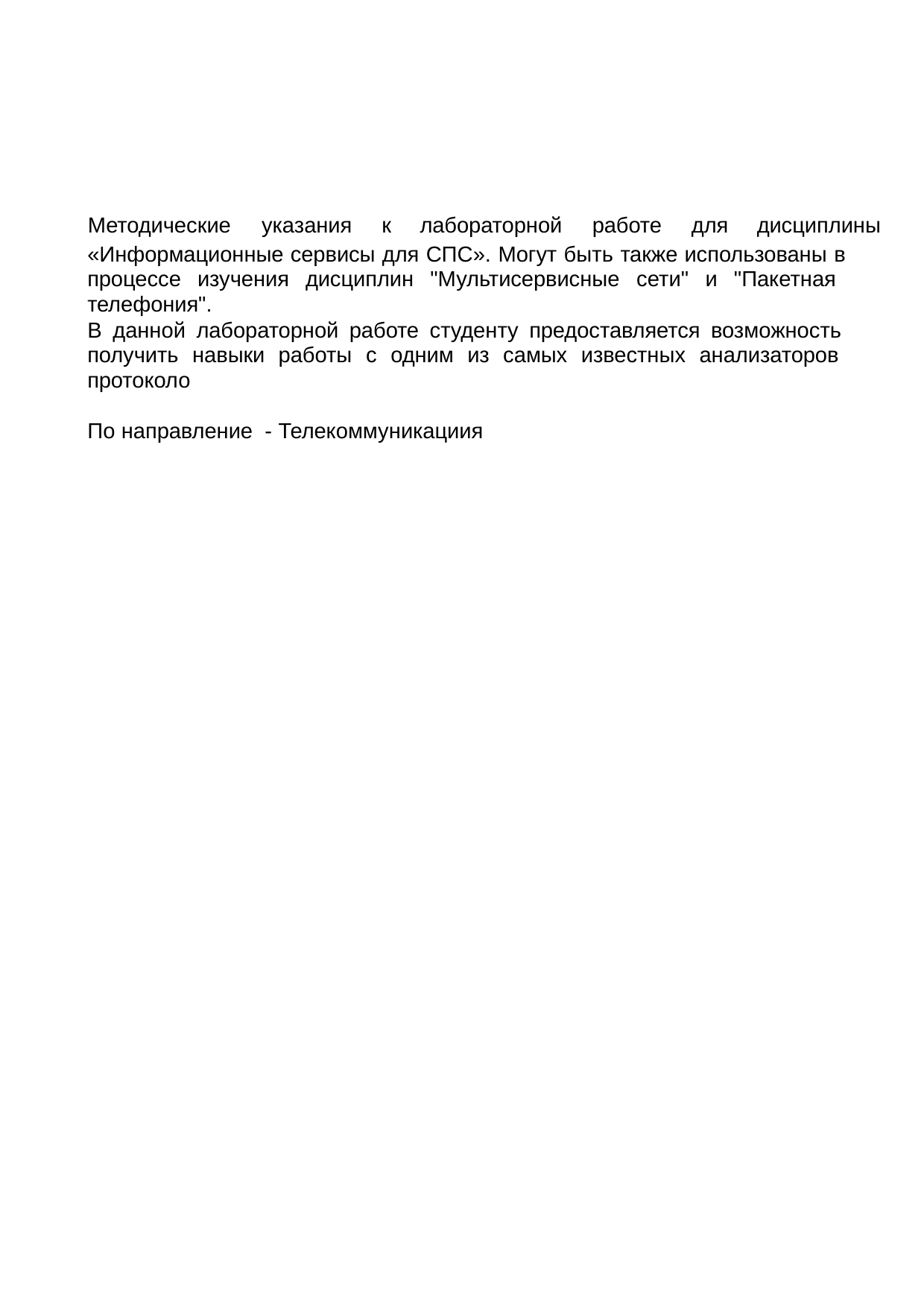

Методические
указания	к	лабораторной	работе	для	дисциплины
«Информационные сервисы для СПС». Могут быть также использованы в  процессе изучения дисциплин "Мультисервисные сети" и "Пакетная  телефония".
В данной лабораторной работе студенту предоставляется возможность  получить навыки работы с одним из самых известных анализаторов  протоколо

По направление  - Телекоммуникациия